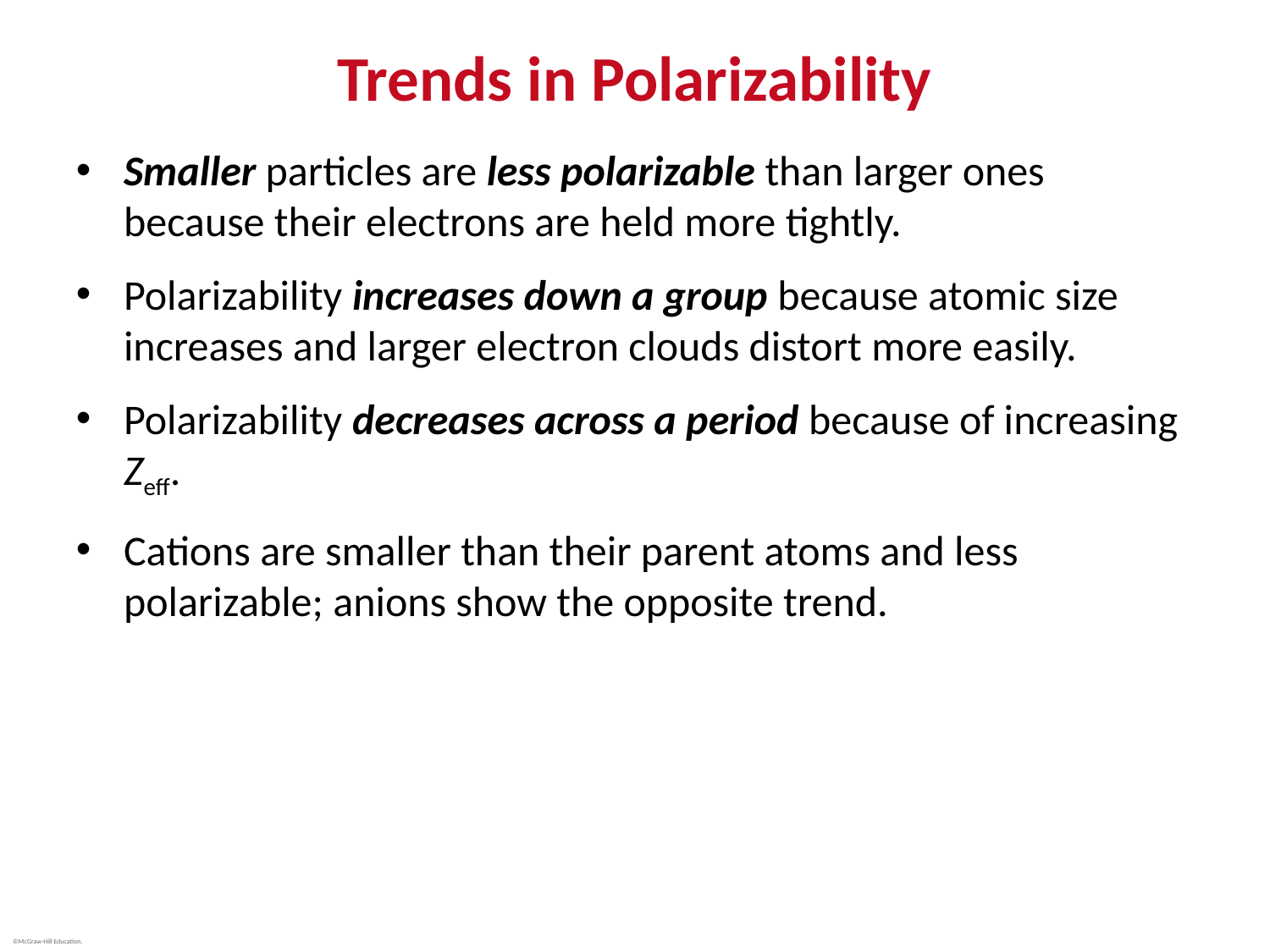

# Trends in Polarizability
Smaller particles are less polarizable than larger ones because their electrons are held more tightly.
Polarizability increases down a group because atomic size increases and larger electron clouds distort more easily.
Polarizability decreases across a period because of increasing Zeff.
Cations are smaller than their parent atoms and less polarizable; anions show the opposite trend.